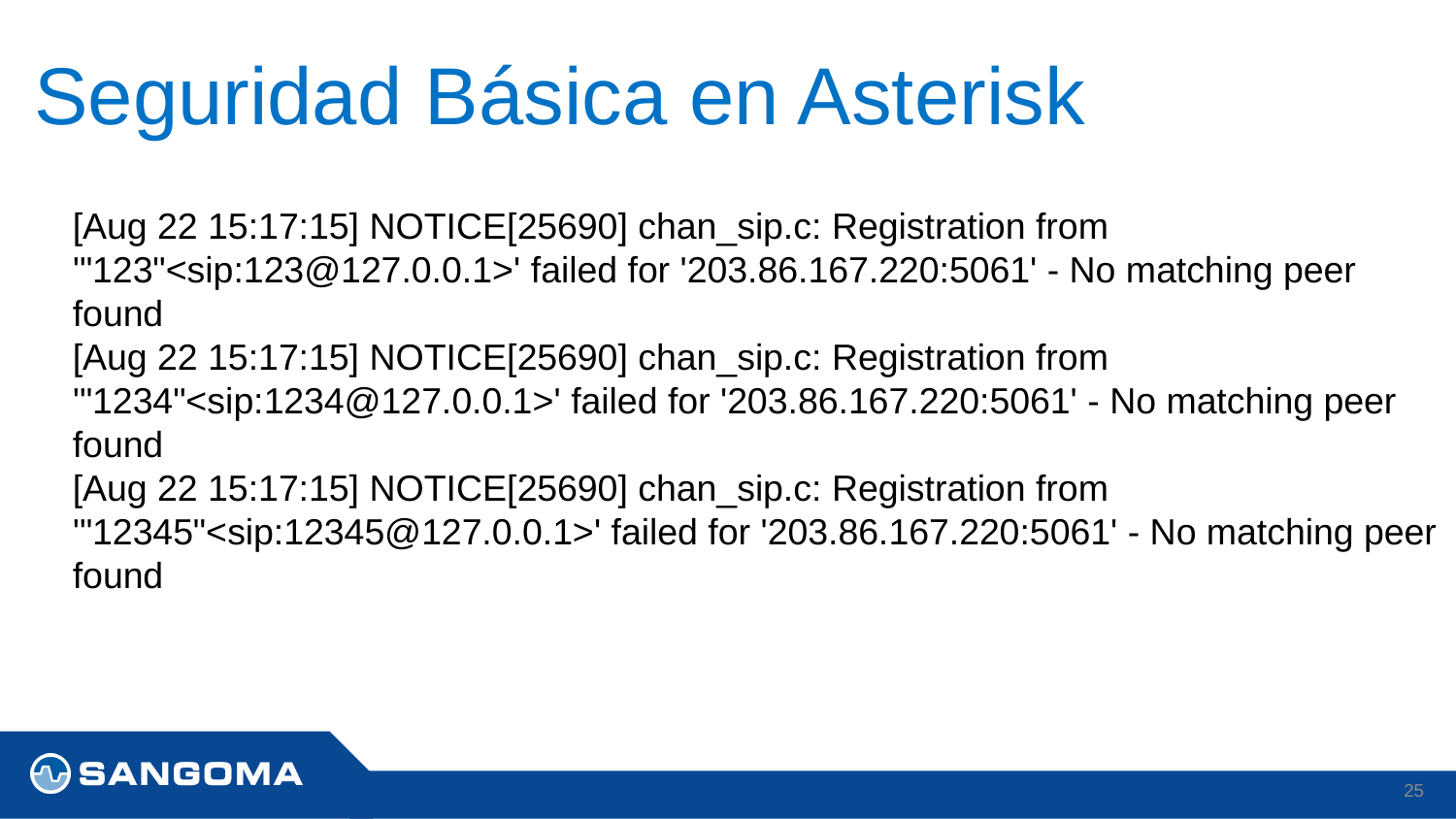

# Seguridad Básica en Asterisk
[Aug 22 15:17:15] NOTICE[25690] chan_sip.c: Registration from
'"123"<sip:123@127.0.0.1>' failed for '203.86.167.220:5061' - No matching peer
found
[Aug 22 15:17:15] NOTICE[25690] chan_sip.c: Registration from
'"1234"<sip:1234@127.0.0.1>' failed for '203.86.167.220:5061' - No matching peer
found
[Aug 22 15:17:15] NOTICE[25690] chan_sip.c: Registration from
'"12345"<sip:12345@127.0.0.1>' failed for '203.86.167.220:5061' - No matching peer
found
25